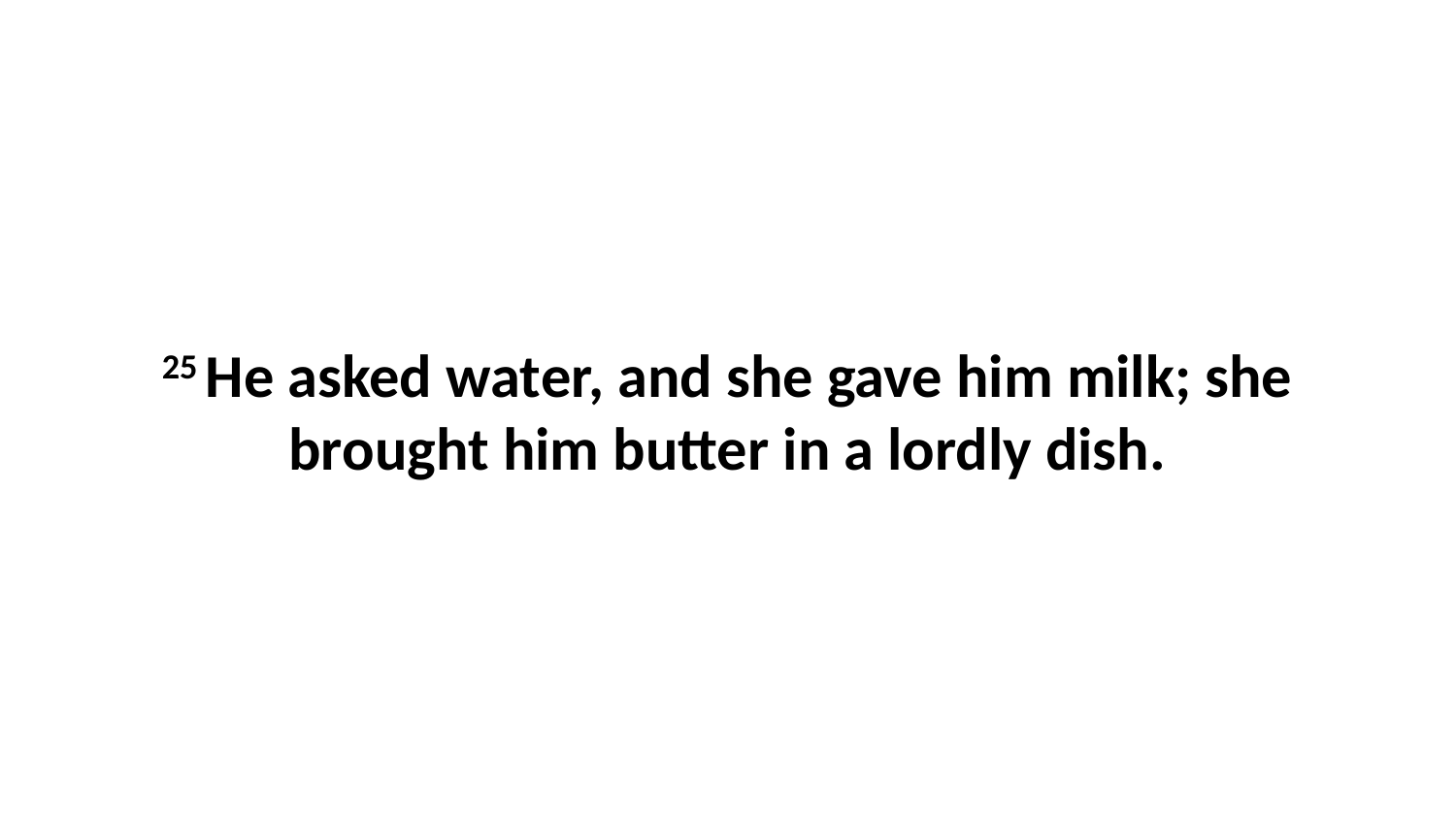

25 He asked water, and she gave him milk; she brought him butter in a lordly dish.